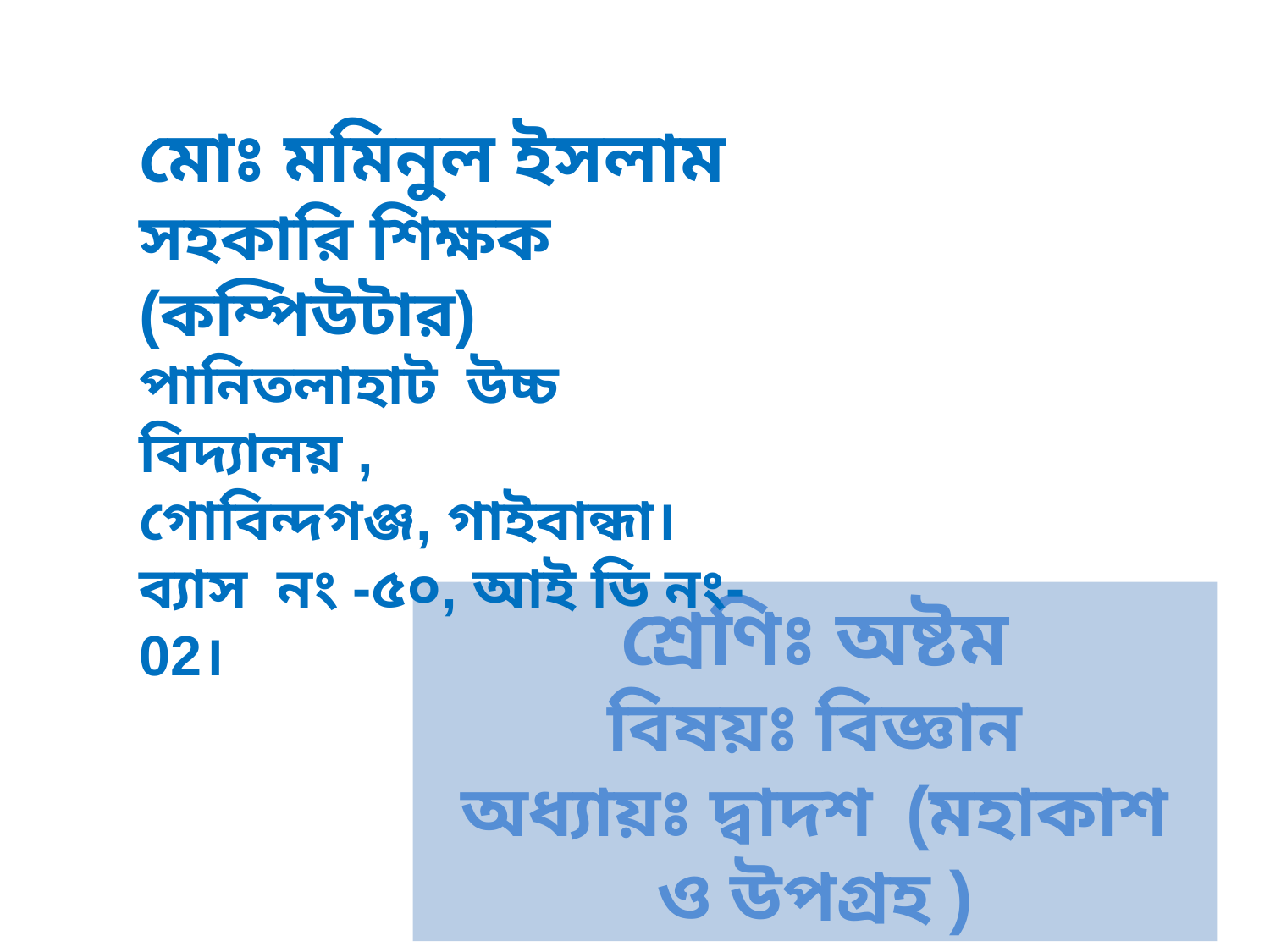

মোঃ মমিনুল ইসলাম
সহকারি শিক্ষক (কম্পিউটার)
পানিতলাহাট  উচ্চ  বিদ্যালয় ,
গোবিন্দগঞ্জ, গাইবান্ধা।
ব্যাস  নং -৫০, আই ডি নং-  02।
শ্রেণিঃ অষ্টম
বিষয়ঃ বিজ্ঞান
অধ্যায়ঃ দ্বাদশ  (মহাকাশ ও উপগ্রহ )